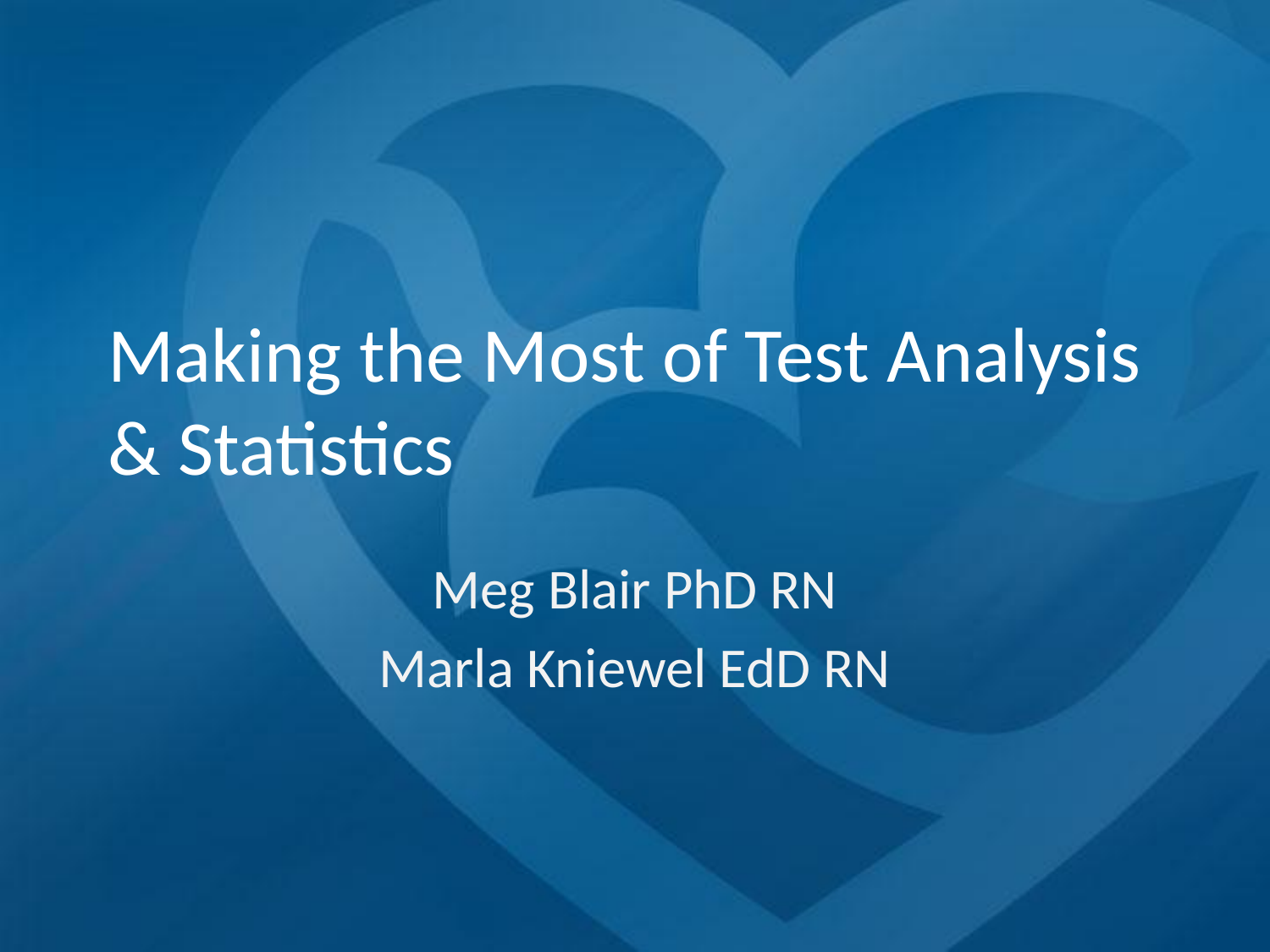

# Making the Most of Test Analysis & Statistics
Meg Blair PhD RN
Marla Kniewel EdD RN